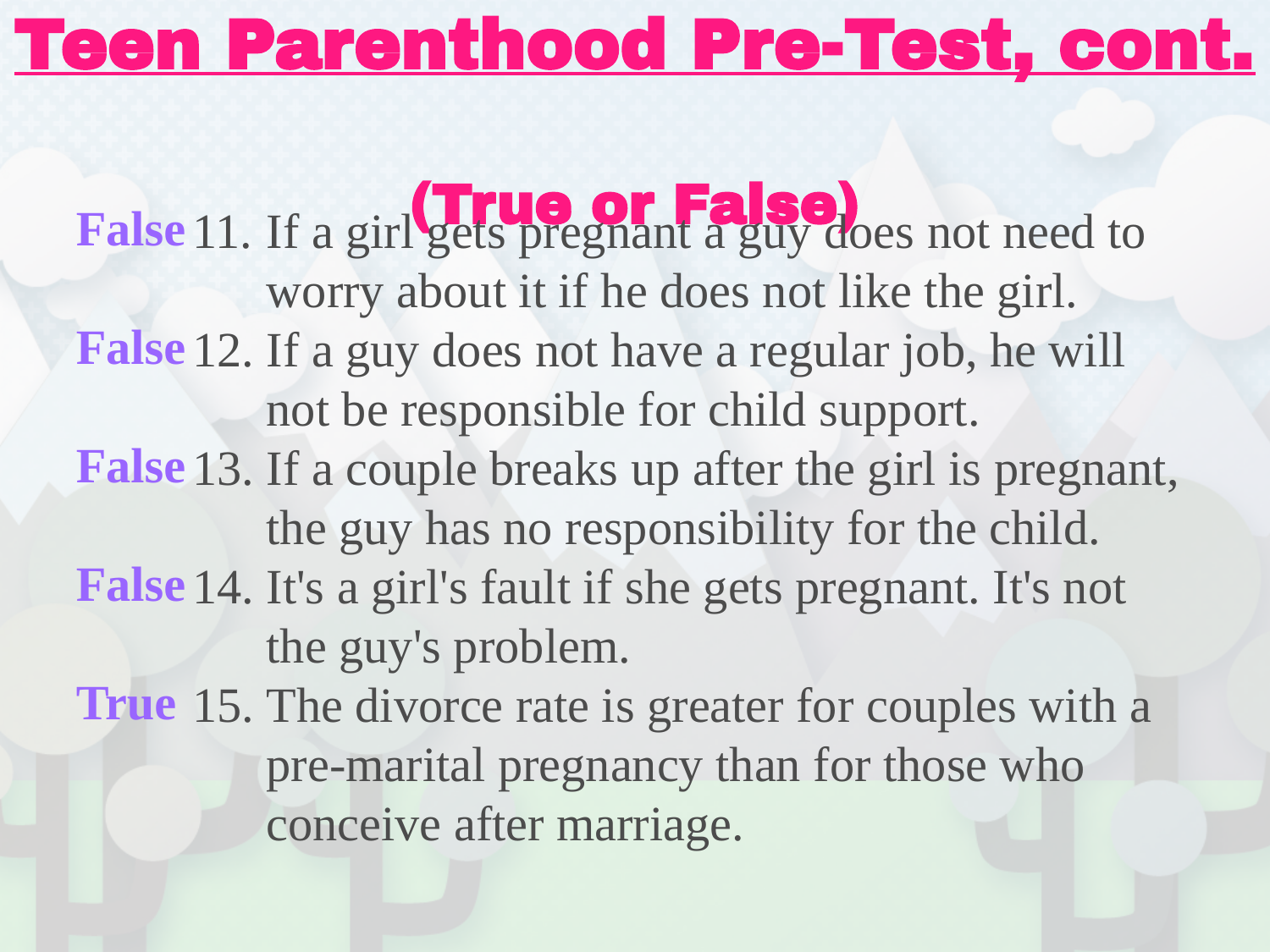

Teen Parenthood Pre-Test, cont.
(True or False)
False

False

False

False

True

If a girl gets pregnant a guy does not need to worry about it if he does not like the girl.
If a guy does not have a regular job, he will not be responsible for child support.
If a couple breaks up after the girl is pregnant, the guy has no responsibility for the child.
It's a girl's fault if she gets pregnant. It's not the guy's problem.
The divorce rate is greater for couples with a pre-marital pregnancy than for those who  conceive after marriage.